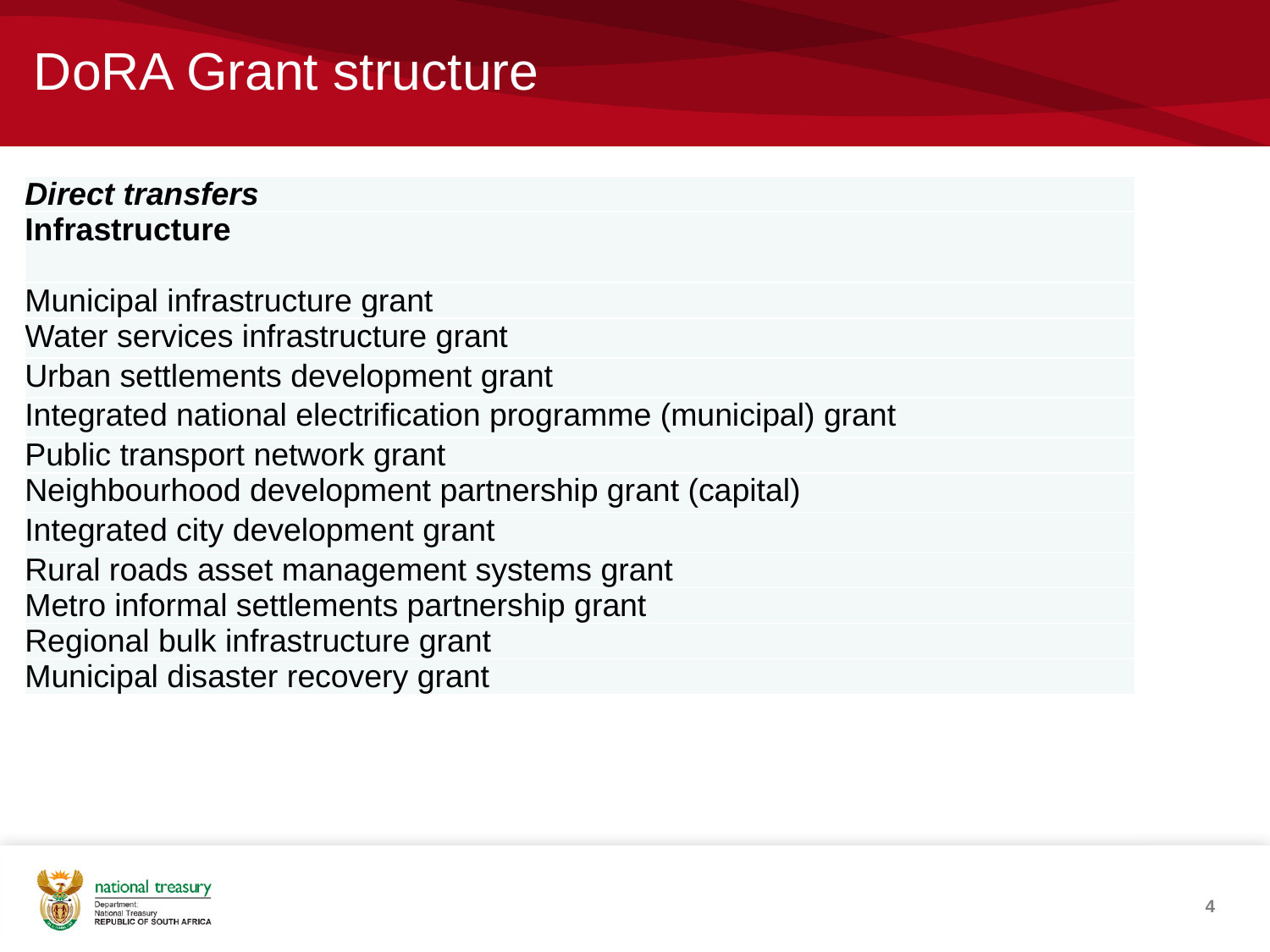

# DoRA Grant structure
| Direct transfers |
| --- |
| Infrastructure |
| Municipal infrastructure grant |
| Water services infrastructure grant |
| Urban settlements development grant |
| Integrated national electrification programme (municipal) grant |
| Public transport network grant |
| Neighbourhood development partnership grant (capital) |
| Integrated city development grant |
| Rural roads asset management systems grant |
| Metro informal settlements partnership grant |
| Regional bulk infrastructure grant |
| Municipal disaster recovery grant |

4